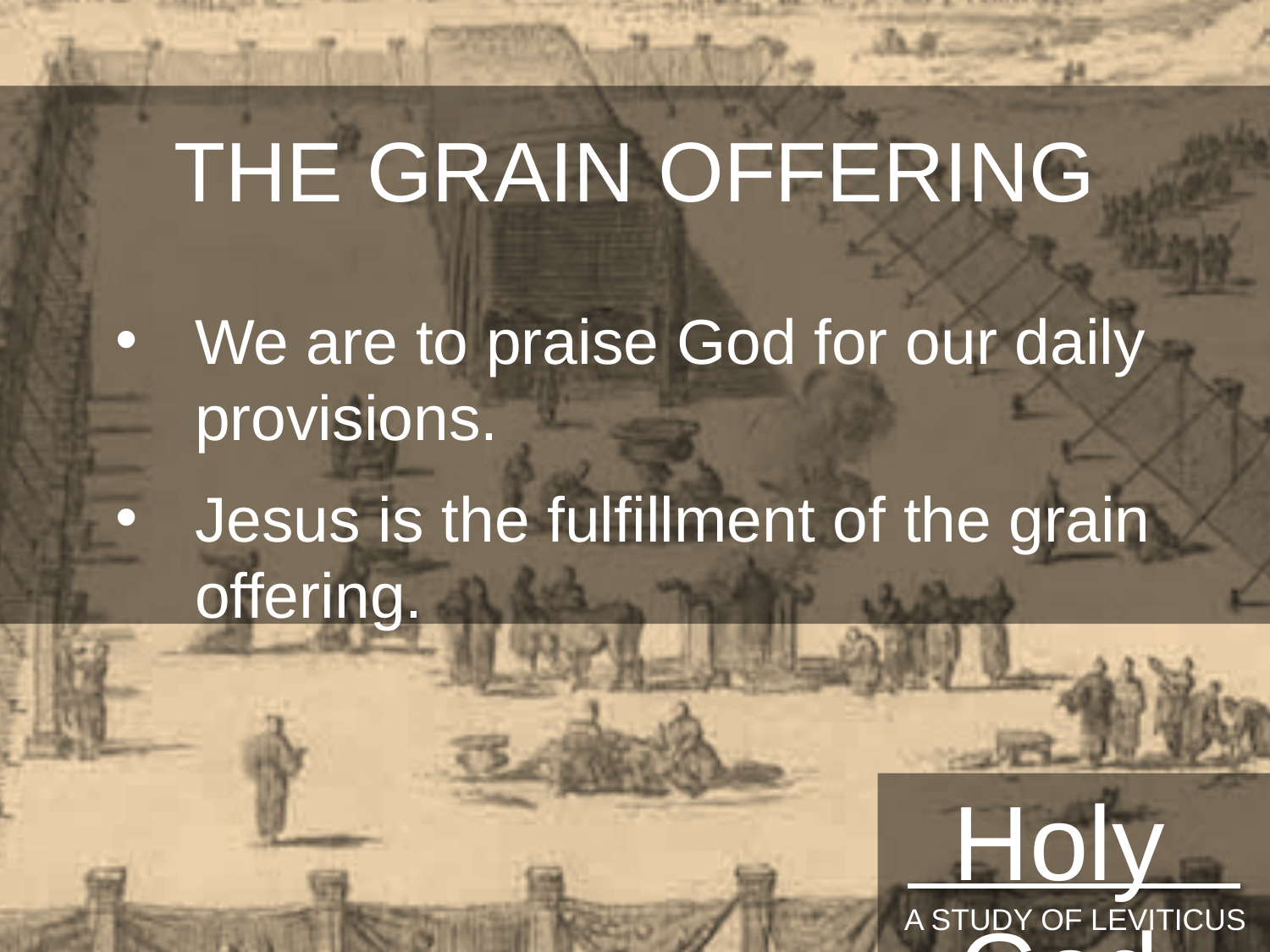

THE GRAIN OFFERING
We are to praise God for our daily provisions.

Jesus is the fulfillment of the grain offering.
Holy God

A STUDY OF LEVITICUS